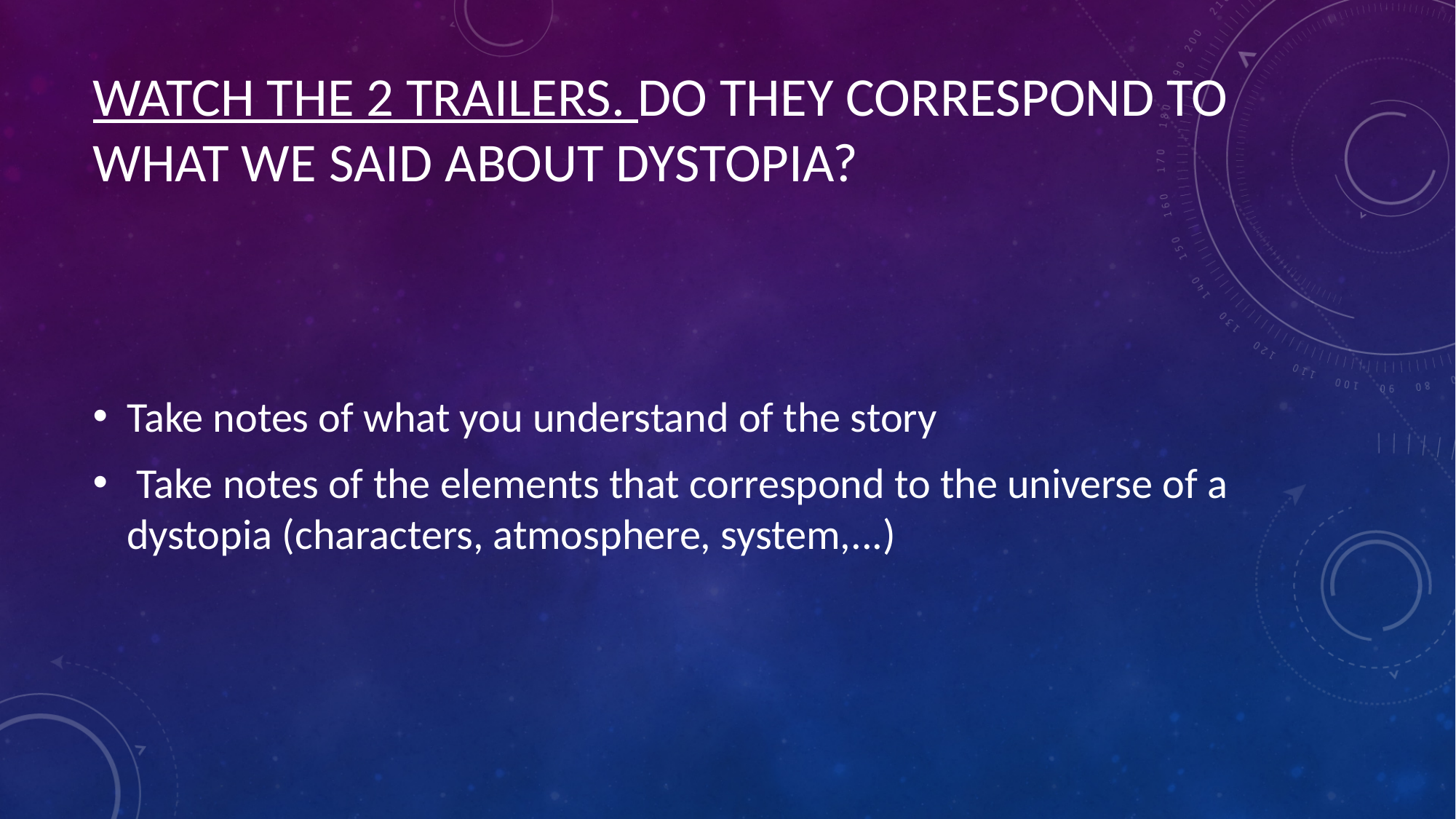

# Watch the 2 trailers. Do they correspond to what we said about dystopia?
Take notes of what you understand of the story
 Take notes of the elements that correspond to the universe of a dystopia (characters, atmosphere, system,...)